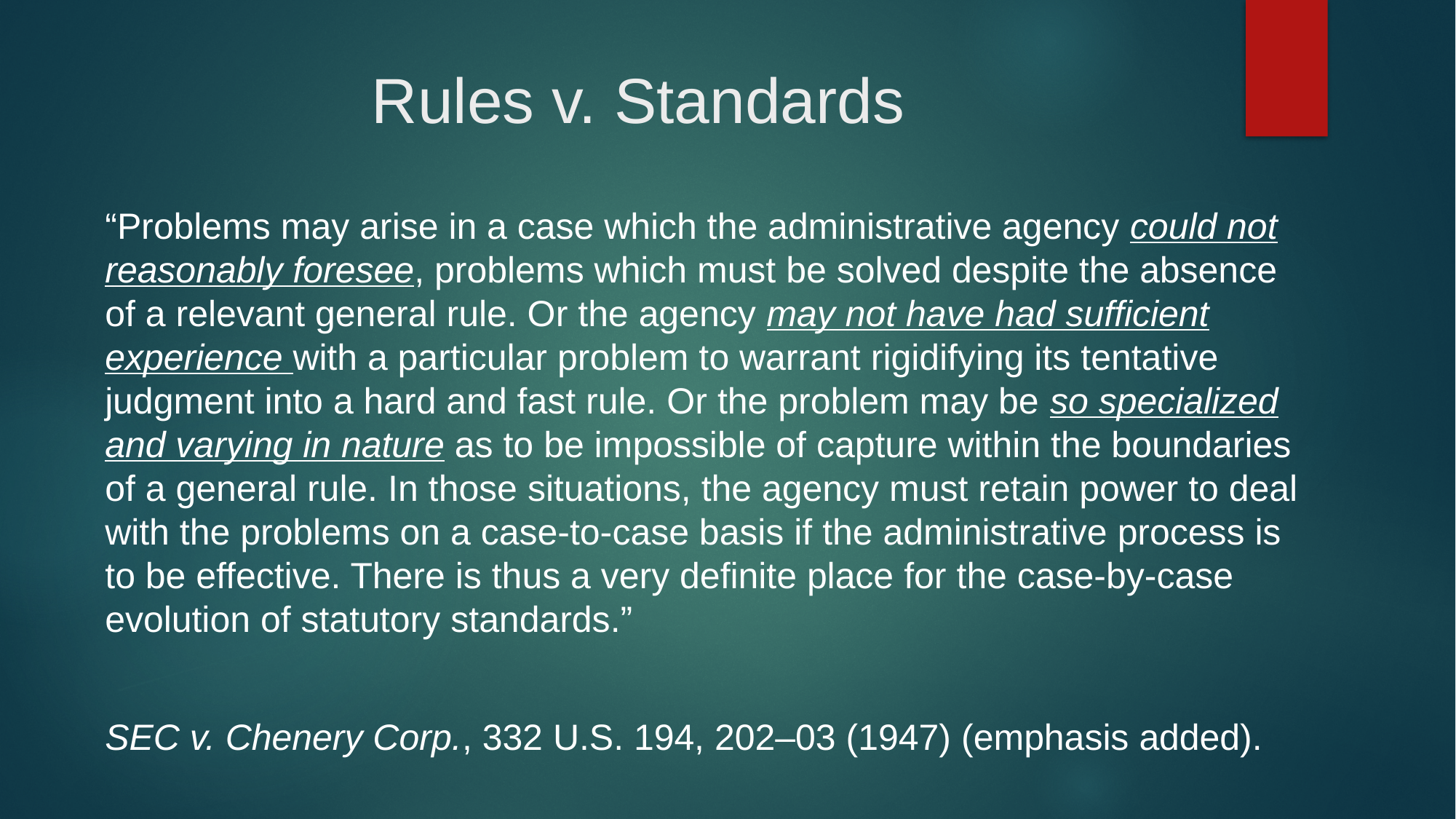

# Rules v. Standards
“Problems may arise in a case which the administrative agency could not reasonably foresee, problems which must be solved despite the absence of a relevant general rule. Or the agency may not have had sufficient experience with a particular problem to warrant rigidifying its tentative judgment into a hard and fast rule. Or the problem may be so specialized and varying in nature as to be impossible of capture within the boundaries of a general rule. In those situations, the agency must retain power to deal with the problems on a case-to-case basis if the administrative process is to be effective. There is thus a very definite place for the case-by-case evolution of statutory standards.”

SEC v. Chenery Corp., 332 U.S. 194, 202–03 (1947) (emphasis added).